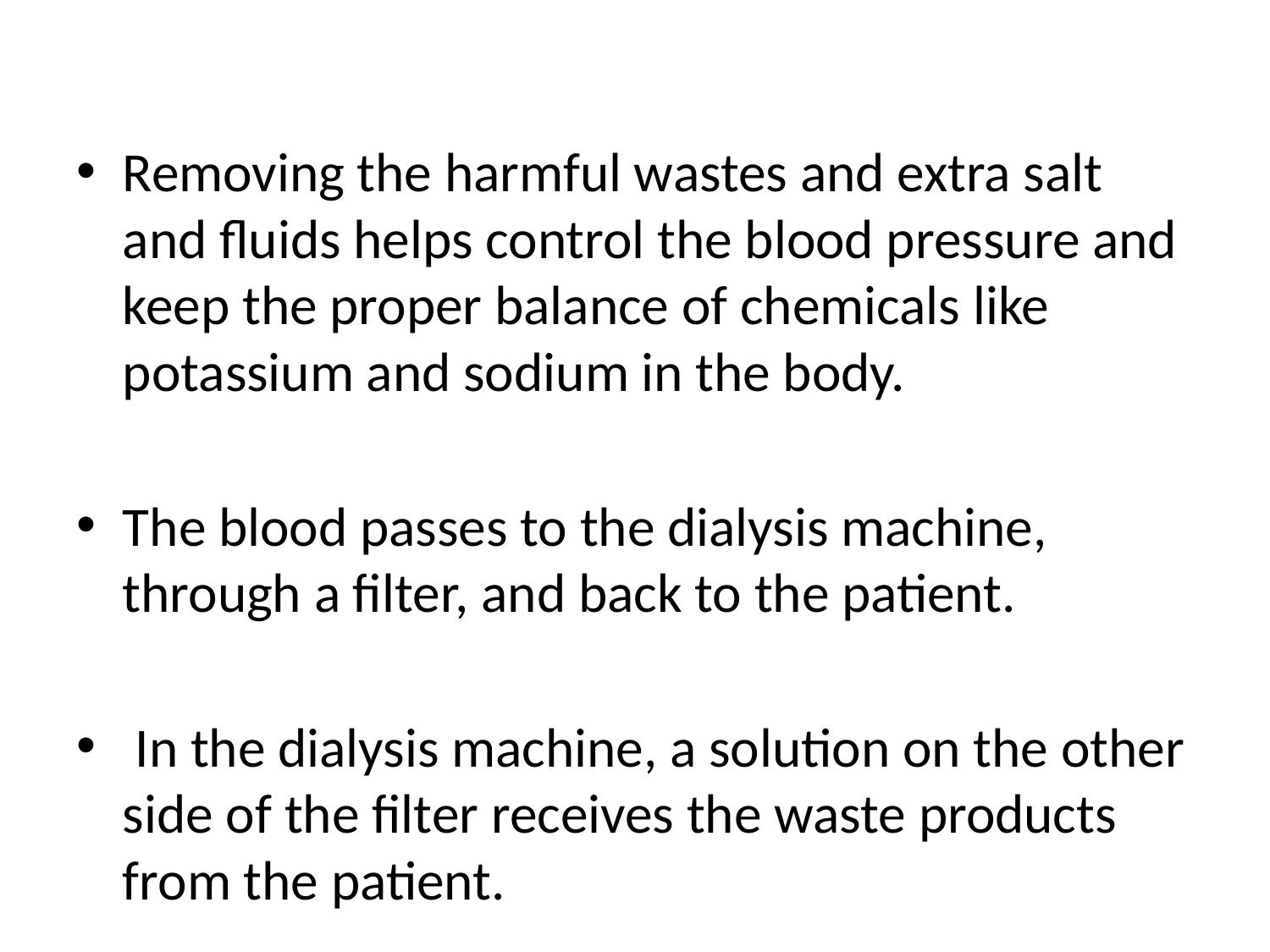

#

Removing the harmful wastes and extra salt and fluids helps control the blood pressure and keep the proper balance of chemicals like potassium and sodium in the body.

The blood passes to the dialysis machine, through a filter, and back to the patient.

 In the dialysis machine, a solution on the other side of the filter receives the waste products from the patient.